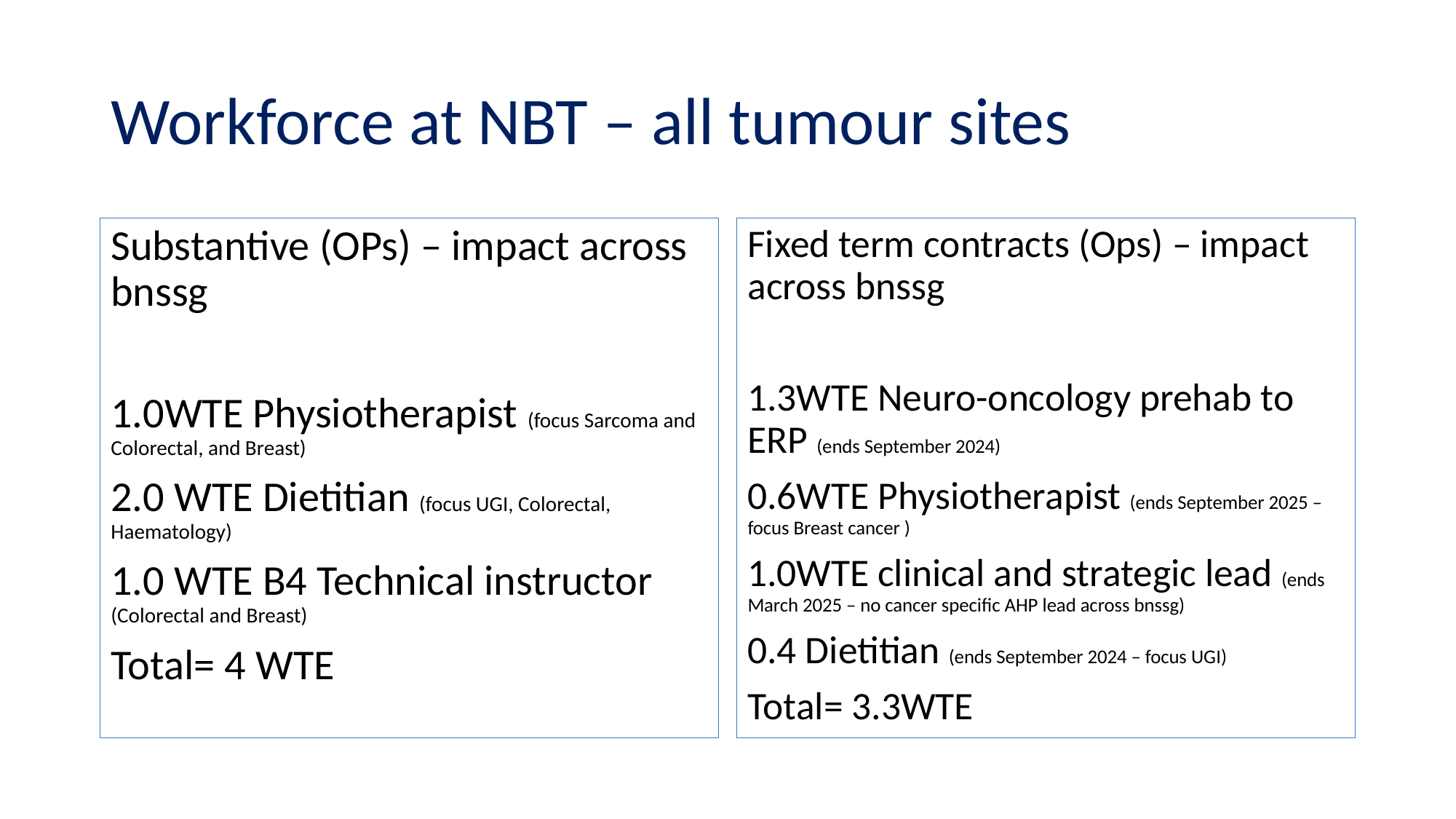

# Workforce at NBT – all tumour sites
Substantive (OPs) – impact across bnssg

1.0WTE Physiotherapist (focus Sarcoma and Colorectal, and Breast)
2.0 WTE Dietitian (focus UGI, Colorectal, Haematology)
1.0 WTE B4 Technical instructor (Colorectal and Breast)
Total= 4 WTE
Fixed term contracts (Ops) – impact across bnssg

1.3WTE Neuro-oncology prehab to ERP (ends September 2024)
0.6WTE Physiotherapist (ends September 2025 – focus Breast cancer )
1.0WTE clinical and strategic lead (ends March 2025 – no cancer specific AHP lead across bnssg)
0.4 Dietitian (ends September 2024 – focus UGI)
Total= 3.3WTE